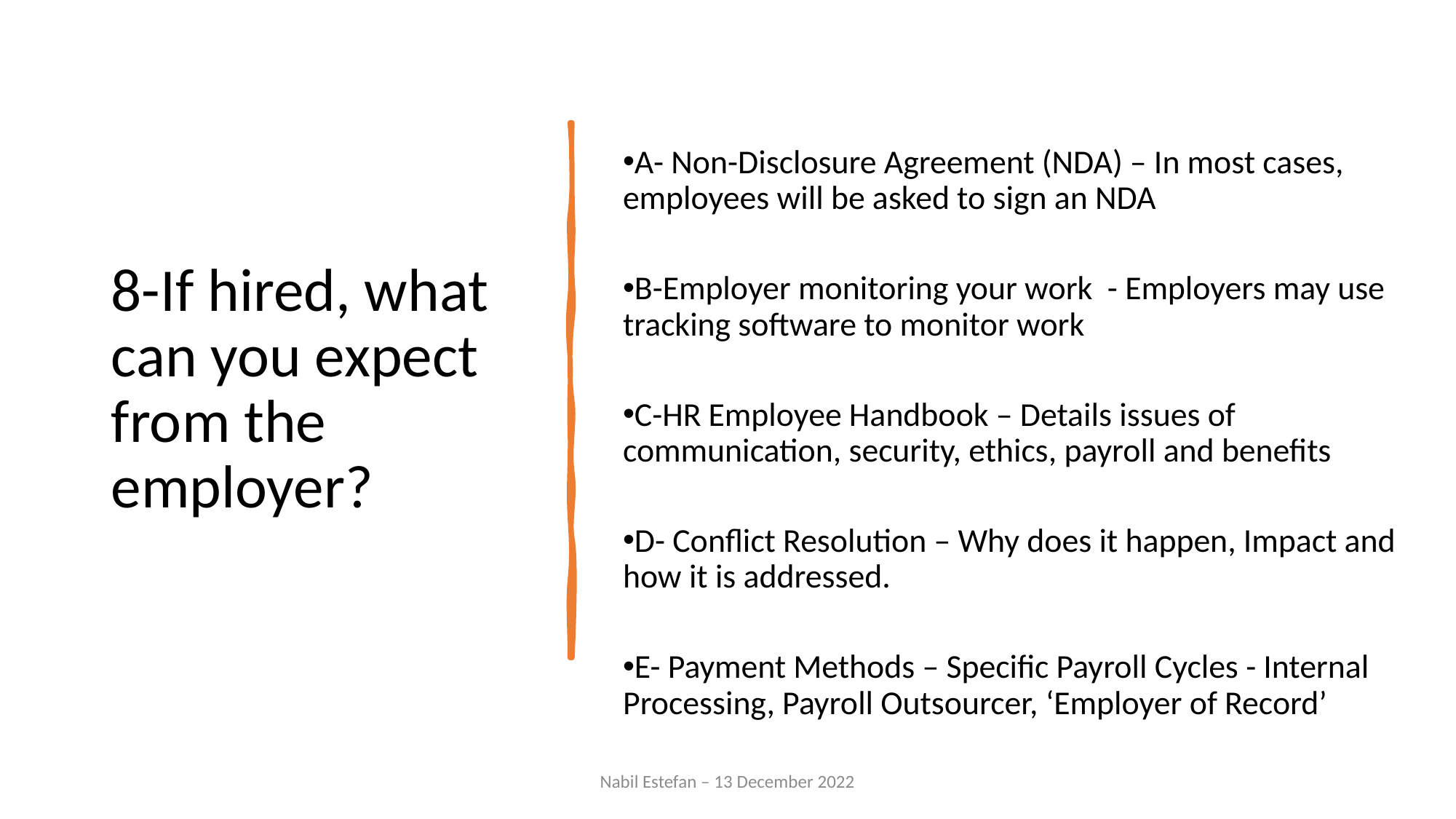

# 8-If hired, what can you expect from the employer?

A- Non-Disclosure Agreement (NDA) – In most cases, employees will be asked to sign an NDA

B-Employer monitoring your work  - Employers may use tracking software to monitor work

C-HR Employee Handbook – Details issues of communication, security, ethics, payroll and benefits

D- Conflict Resolution – Why does it happen, Impact and how it is addressed.

E- Payment Methods – Specific Payroll Cycles - Internal Processing, Payroll Outsourcer, ‘Employer of Record’

Nabil Estefan – 13 December 2022